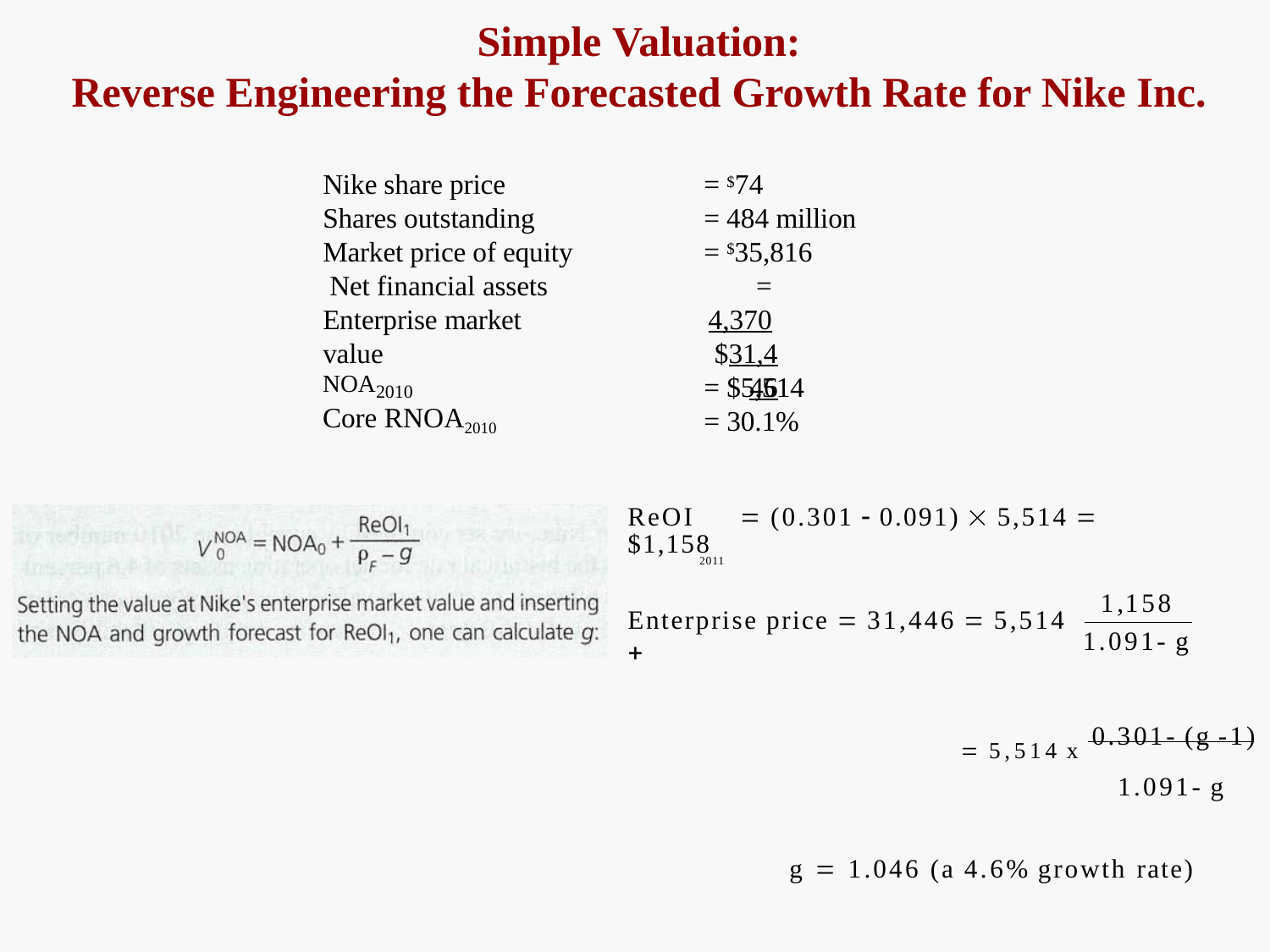

# Simple Valuation:
Reverse Engineering the Forecasted Growth Rate for Nike Inc.
Nike share price  Shares outstanding  Market price of equity  Net financial assets
Enterprise market value
= $74
= 484 million
= $35,816
= 4,370
$31,446
= $5,514
= 30.1%
NOA2010
Core RNOA2010
ReOI	= (0.301 − 0.091) × 5,514 = $1,158
2011

1,158
Enterprise price = 31,446 = 5,514 +
1.091- g

= 5,514 x 0.301- (g -1)
1.091- g

g = 1.046 (a 4.6% growth rate)